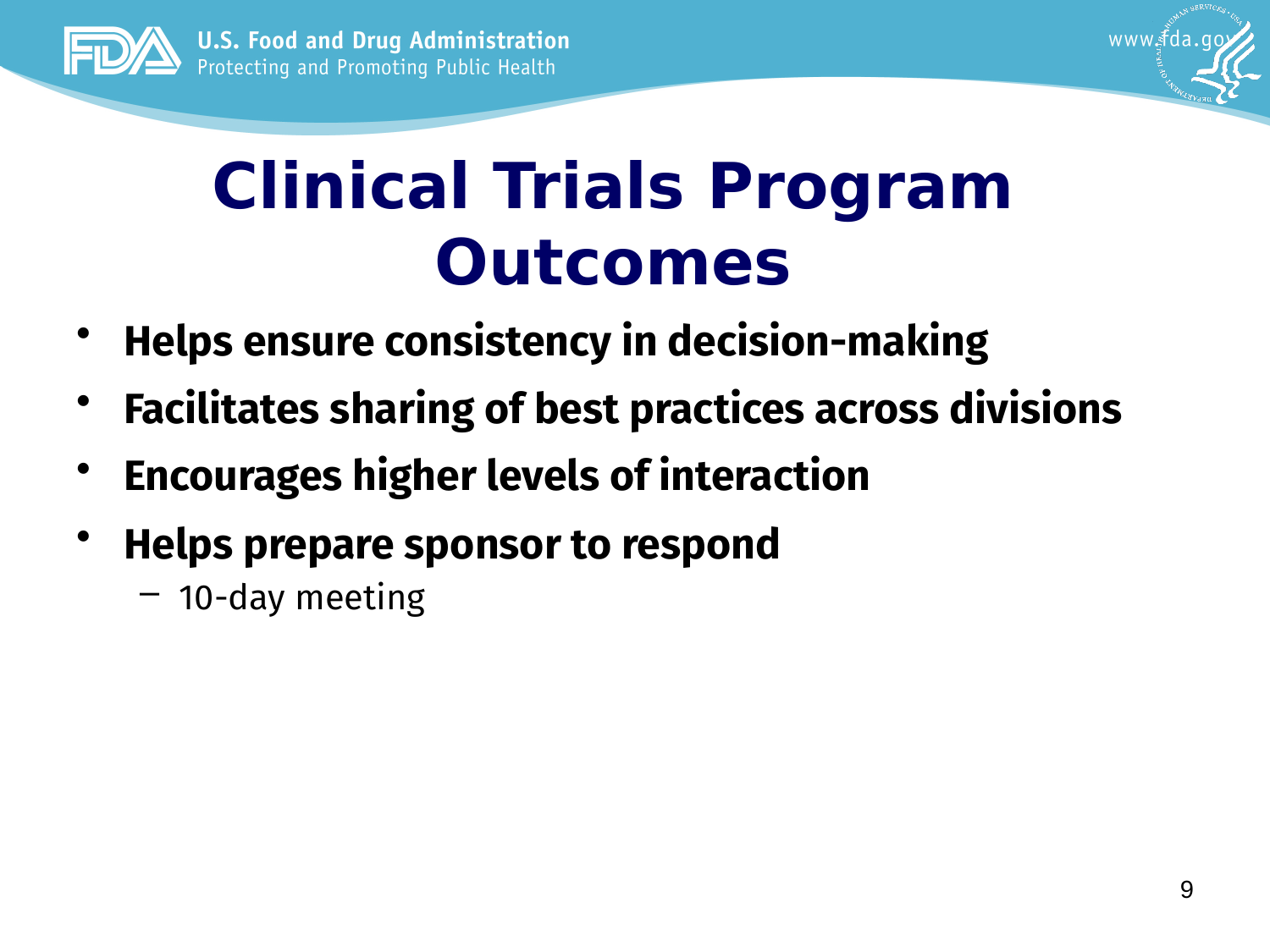

# Clinical Trials Program Outcomes
Helps ensure consistency in decision-making
Facilitates sharing of best practices across divisions
Encourages higher levels of interaction
Helps prepare sponsor to respond
10-day meeting
9